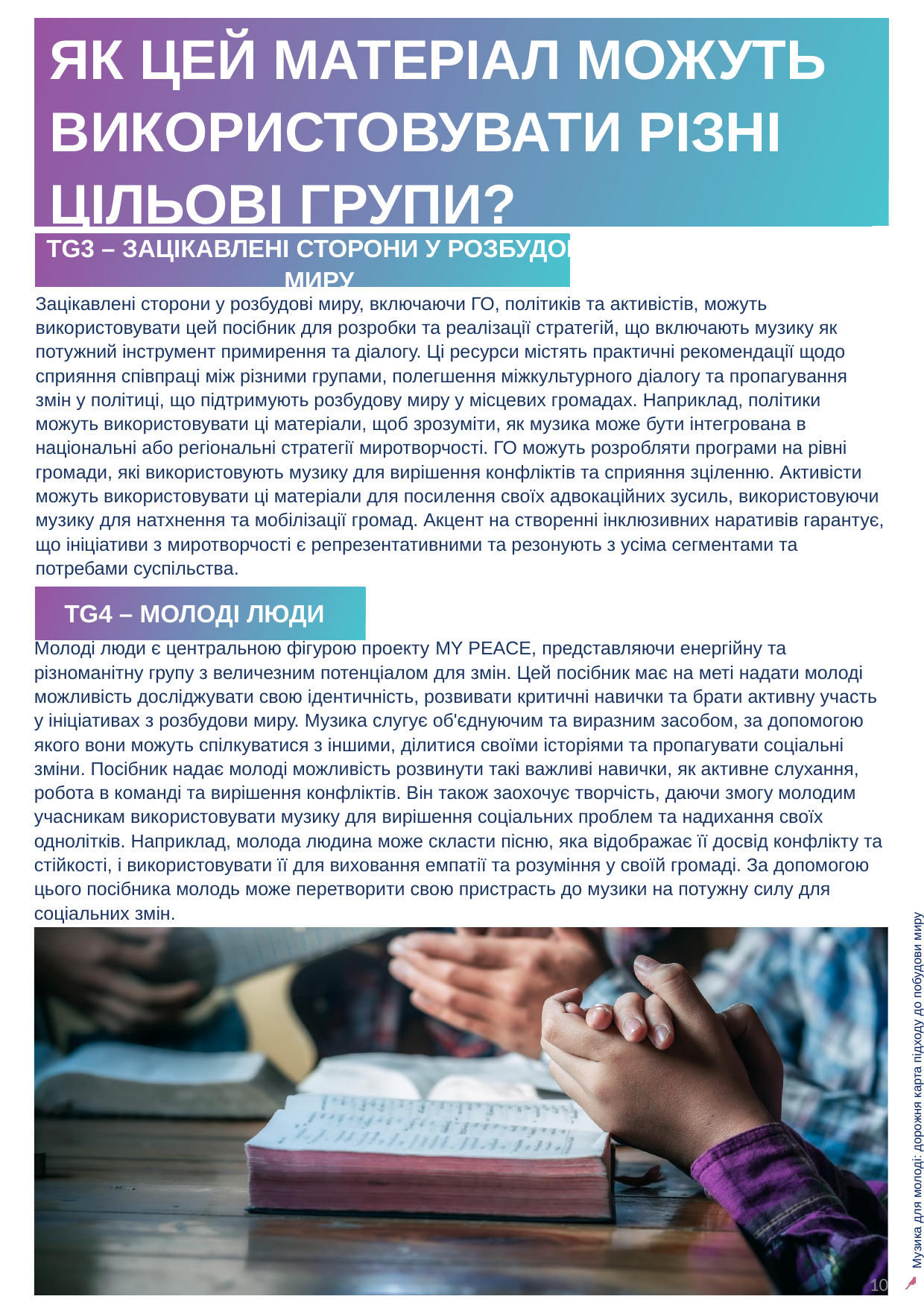

ЯК ЦЕЙ МАТЕРІАЛ МОЖУТЬ ВИКОРИСТОВУВАТИ РІЗНІ ЦІЛЬОВІ ГРУПИ?

TG3 – ЗАЦІКАВЛЕНІ СТОРОНИ У РОЗБУДОВІ МИРУ
Зацікавлені сторони у розбудові миру, включаючи ГО, політиків та активістів, можуть використовувати цей посібник для розробки та реалізації стратегій, що включають музику як потужний інструмент примирення та діалогу. Ці ресурси містять практичні рекомендації щодо сприяння співпраці між різними групами, полегшення міжкультурного діалогу та пропагування змін у політиці, що підтримують розбудову миру у місцевих громадах. Наприклад, політики можуть використовувати ці матеріали, щоб зрозуміти, як музика може бути інтегрована в національні або регіональні стратегії миротворчості. ГО можуть розробляти програми на рівні громади, які використовують музику для вирішення конфліктів та сприяння зціленню. Активісти можуть використовувати ці матеріали для посилення своїх адвокаційних зусиль, використовуючи музику для натхнення та мобілізації громад. Акцент на створенні інклюзивних наративів гарантує, що ініціативи з миротворчості є репрезентативними та резонують з усіма сегментами та потребами суспільства.

TG4 – МОЛОДІ ЛЮДИ
Молоді люди є центральною фігурою проекту MY PEACE, представляючи енергійну та різноманітну групу з величезним потенціалом для змін. Цей посібник має на меті надати молоді можливість досліджувати свою ідентичність, розвивати критичні навички та брати активну участь у ініціативах з розбудови миру. Музика слугує об'єднуючим та виразним засобом, за допомогою якого вони можуть спілкуватися з іншими, ділитися своїми історіями та пропагувати соціальні зміни. Посібник надає молоді можливість розвинути такі важливі навички, як активне слухання, робота в команді та вирішення конфліктів. Він також заохочує творчість, даючи змогу молодим учасникам використовувати музику для вирішення соціальних проблем та надихання своїх однолітків. Наприклад, молода людина може скласти пісню, яка відображає її досвід конфлікту та стійкості, і використовувати її для виховання емпатії та розуміння у своїй громаді. За допомогою цього посібника молодь може перетворити свою пристрасть до музики на потужну силу для соціальних змін.
10
Музика для молоді: дорожня карта підходу до побудови миру

10